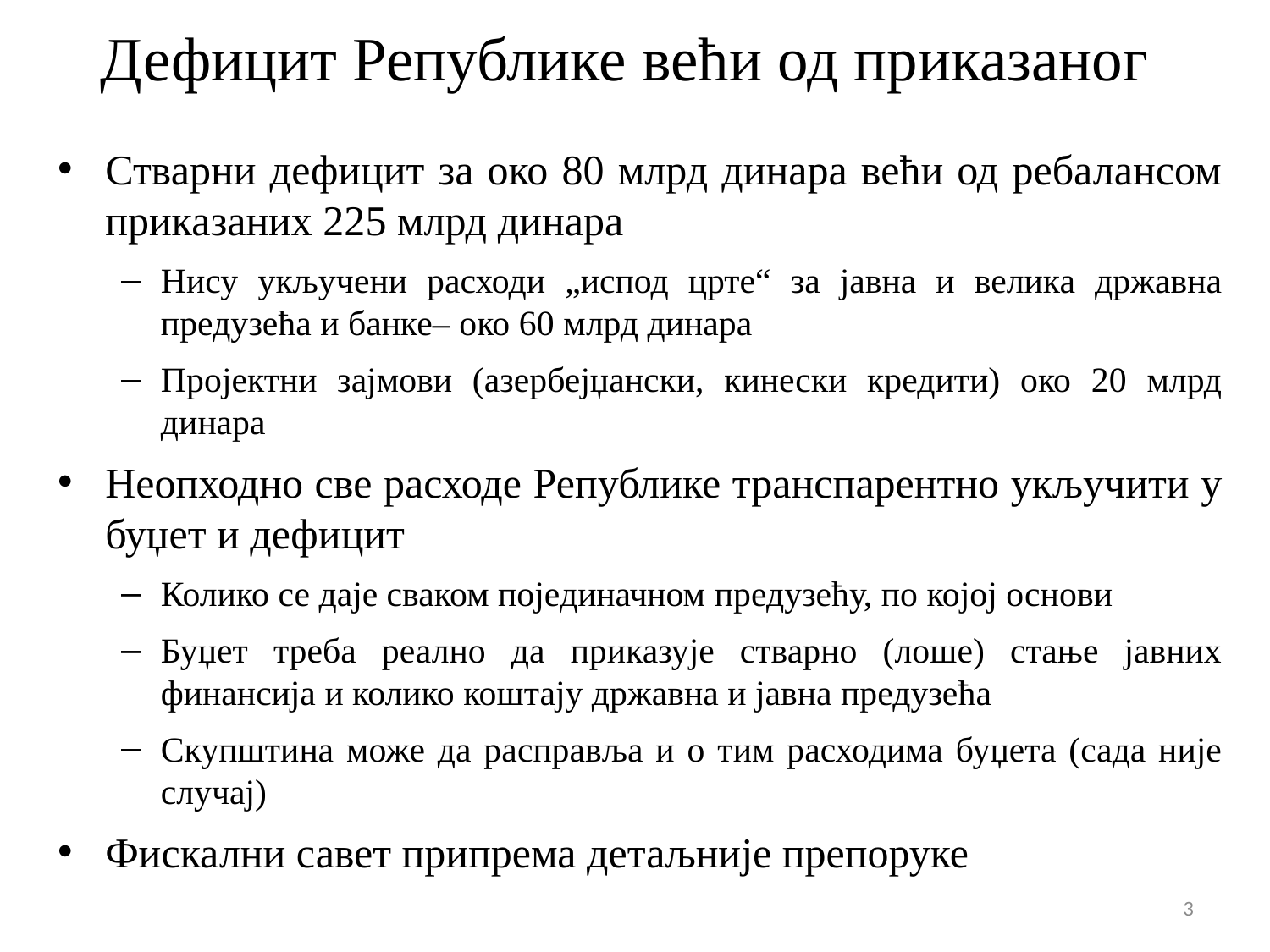

# Дефицит Републике већи од приказаног
Стварни дефицит за око 80 млрд динара већи од ребалансом приказаних 225 млрд динара
Нису укључени расходи „испод црте“ за јавна и велика државна предузећа и банке– око 60 млрд динара
Пројектни зајмови (азербејџански, кинески кредити) око 20 млрд динара
Неопходно све расходе Републике транспарентно укључити у буџет и дефицит
Колико се даје сваком појединачном предузећу, по којој основи
Буџет треба реално да приказује стварно (лоше) стање јавних финансија и колико коштају државна и јавна предузећа
Скупштина може да расправља и о тим расходима буџета (сада није случај)
Фискални савет припрема детаљније препоруке
3